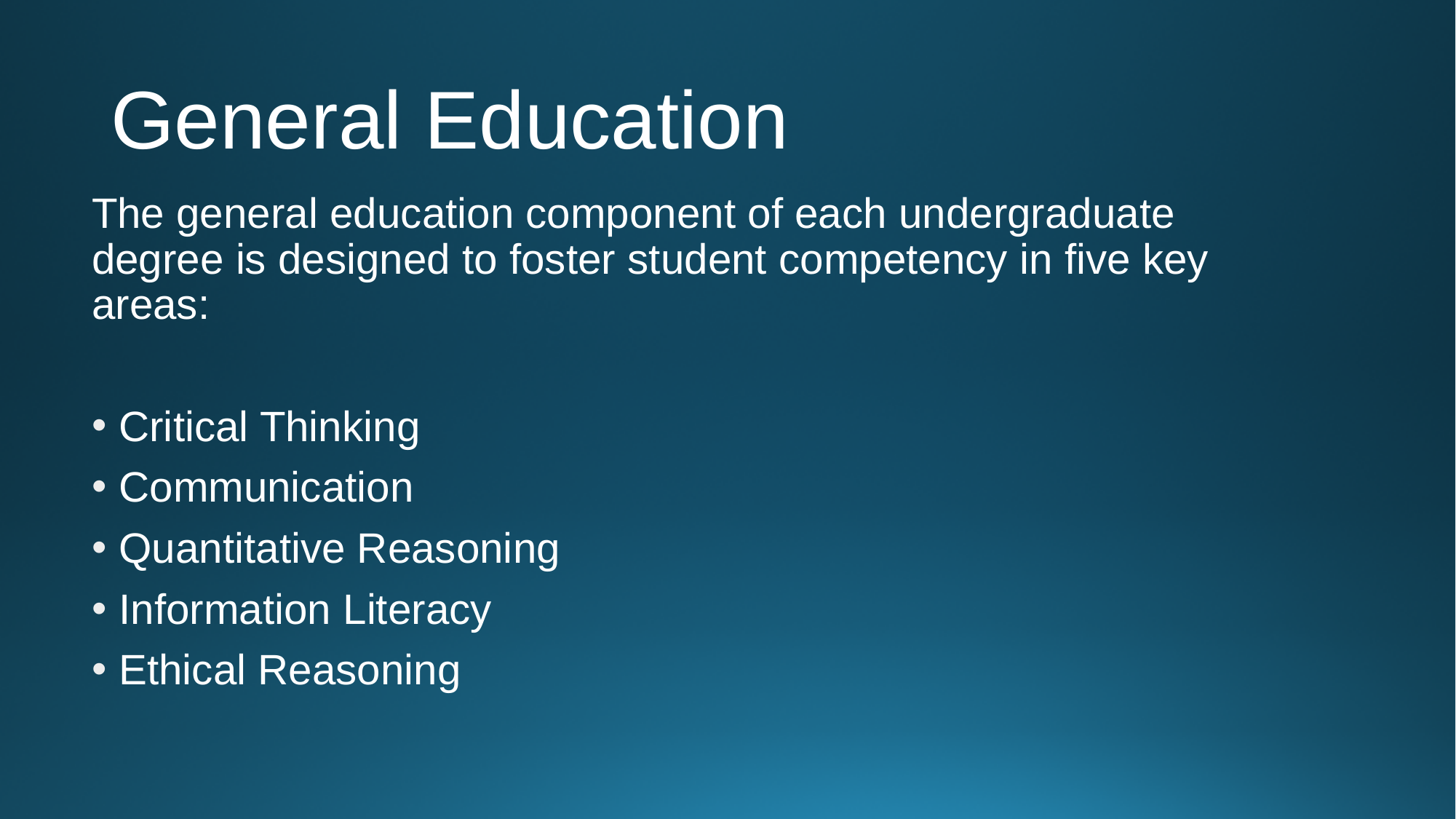

# General Education
The general education component of each undergraduate degree is designed to foster student competency in five key areas:

Critical Thinking
Communication
Quantitative Reasoning
Information Literacy
Ethical Reasoning